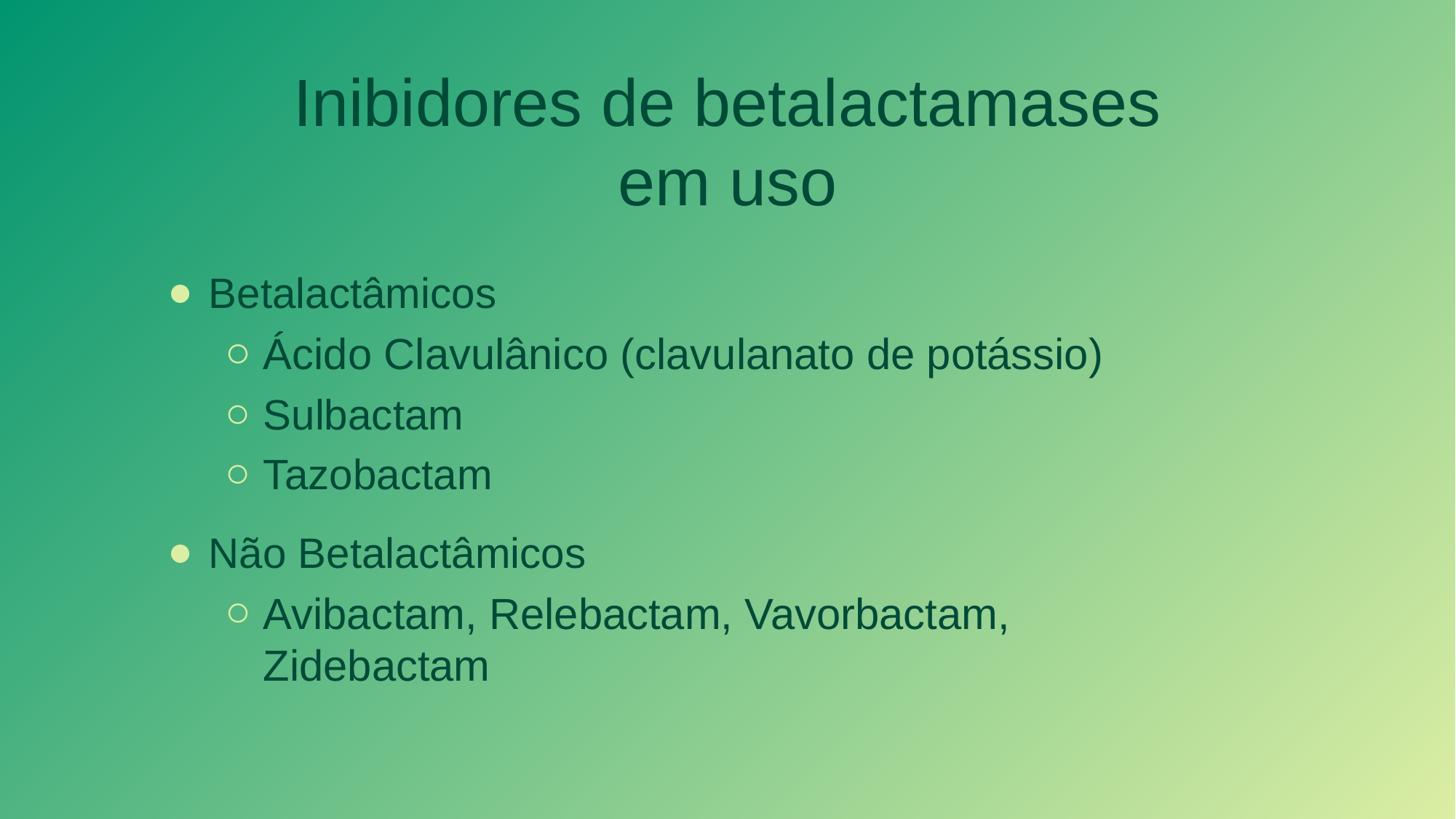

# Inibidores de betalactamases em uso
Betalactâmicos
Ácido Clavulânico (clavulanato de potássio)
Sulbactam
Tazobactam
Não Betalactâmicos
Avibactam, Relebactam, Vavorbactam, Zidebactam